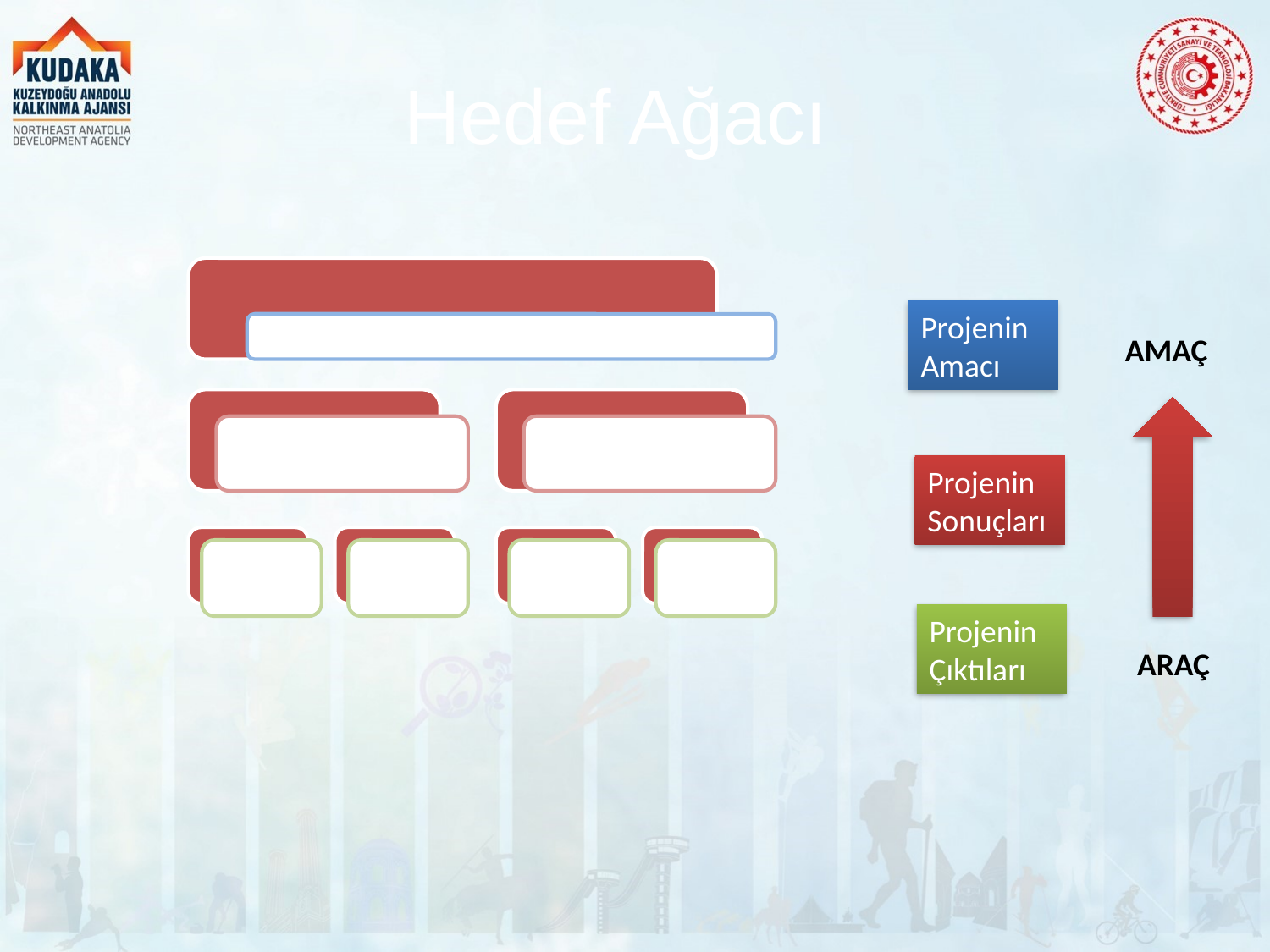

# Hedef Ağacı

Projenin Amacı
AMAÇ

Projenin Sonuçları
Projenin Çıktıları
ARAÇ
36